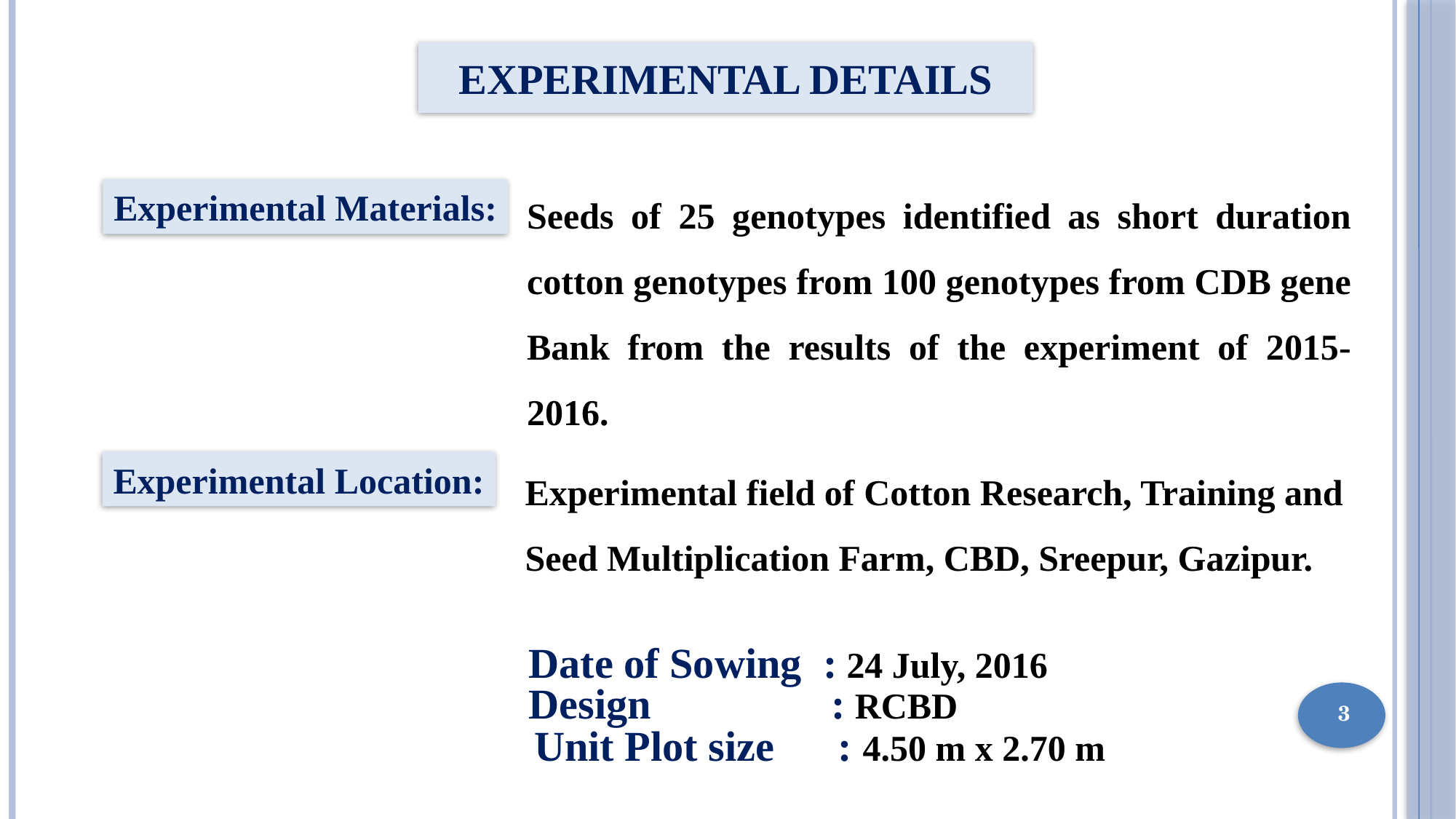

# Experimental Details
Seeds of 25 genotypes identified as short duration cotton genotypes from 100 genotypes from CDB gene Bank from the results of the experiment of 2015-2016.
Experimental Materials:
Experimental field of Cotton Research, Training and Seed Multiplication Farm, CBD, Sreepur, Gazipur.
Experimental Location:
Date of Sowing  : 24 July, 2016
Design 	        : RCBD
3
Unit Plot size      : 4.50 m x 2.70 m